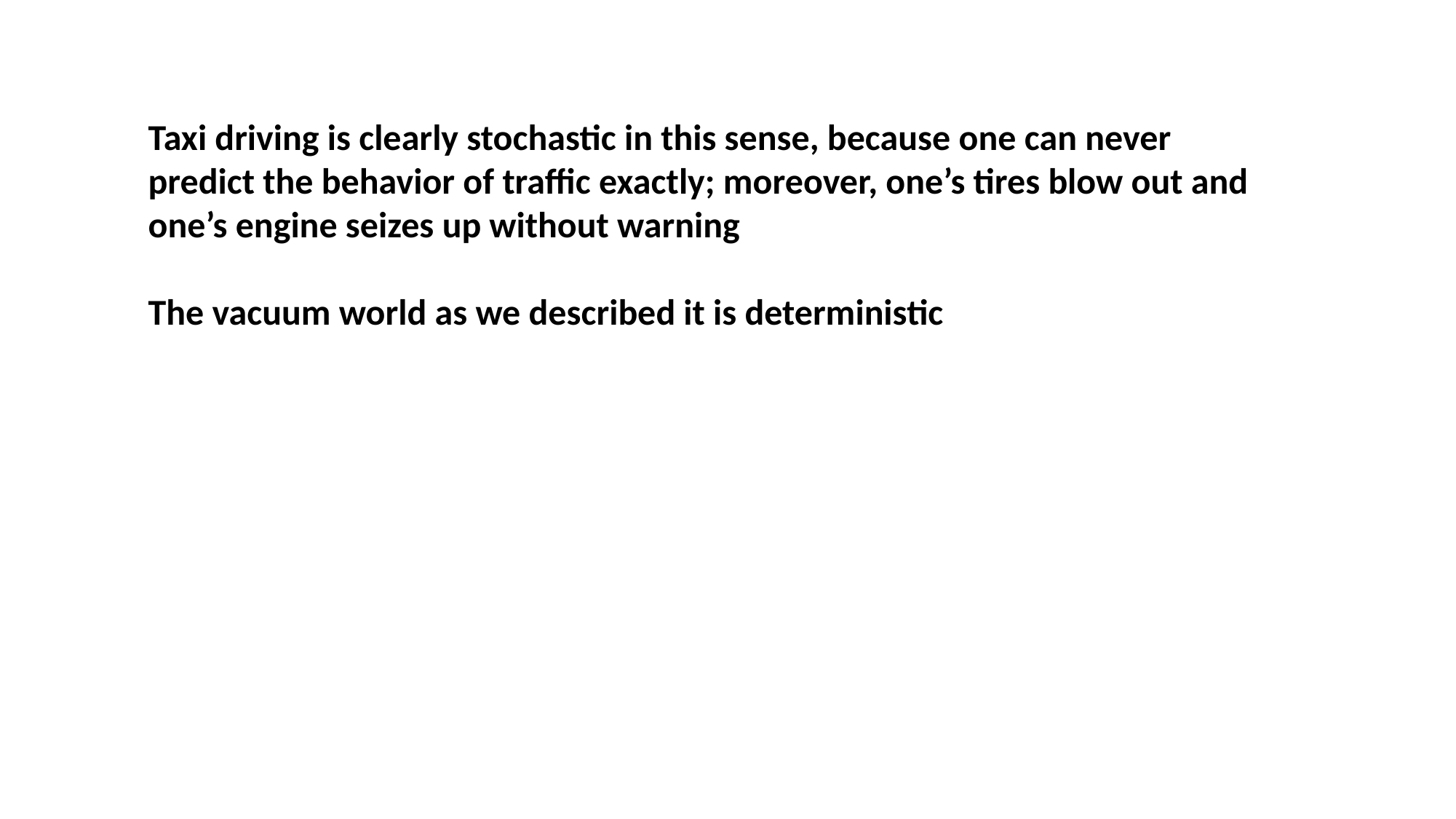

Taxi driving is clearly stochastic in this sense, because one can never predict the behavior of traffic exactly; moreover, one’s tires blow out and one’s engine seizes up without warning

The vacuum world as we described it is deterministic